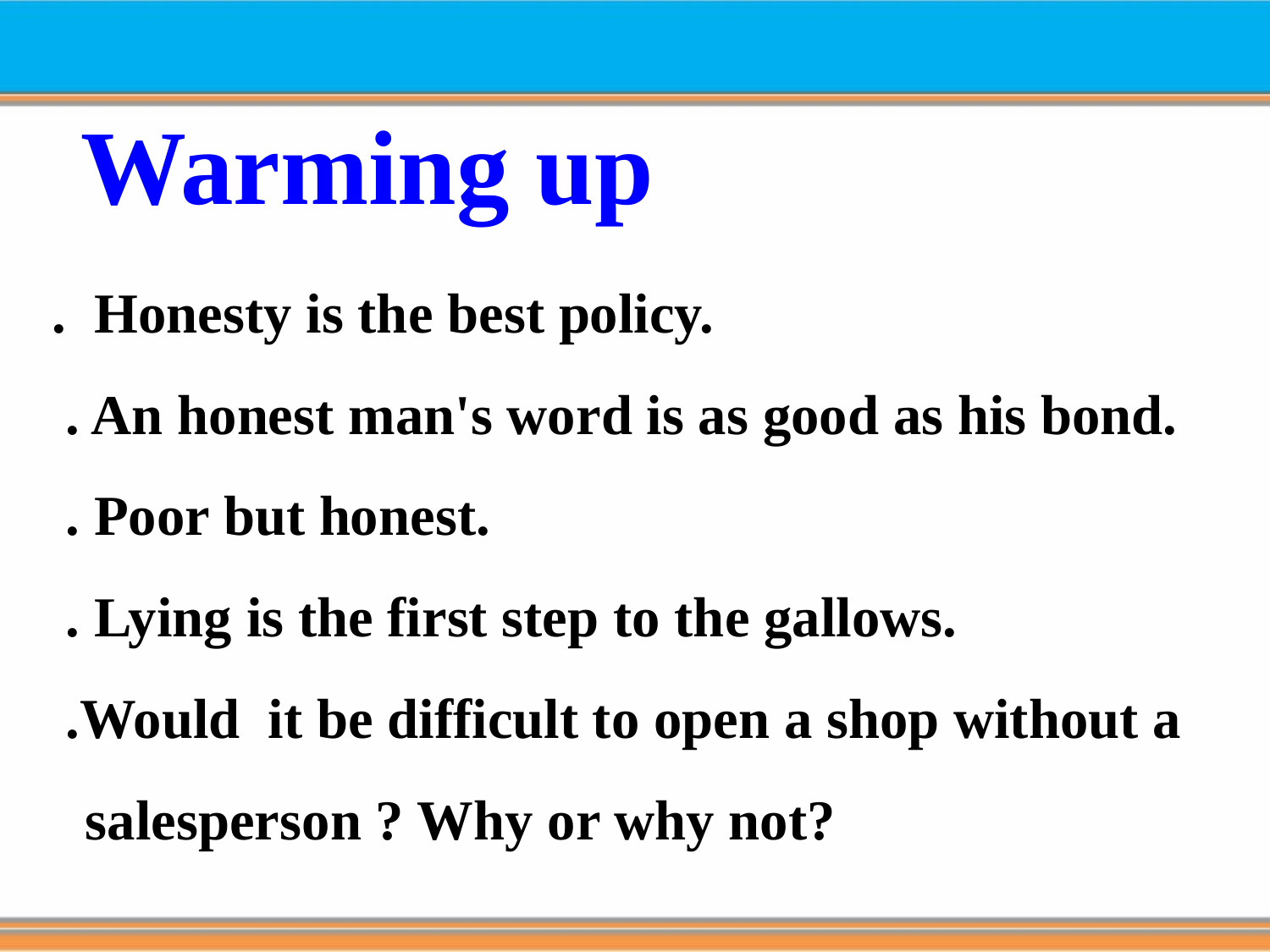

Warming up
 .  Honesty is the best policy.
  . An honest man's word is as good as his bond.
  . Poor but honest.
  . Lying is the first step to the gallows.
  .Would  it be difficult to open a shop without a salesperson ? Why or why not?